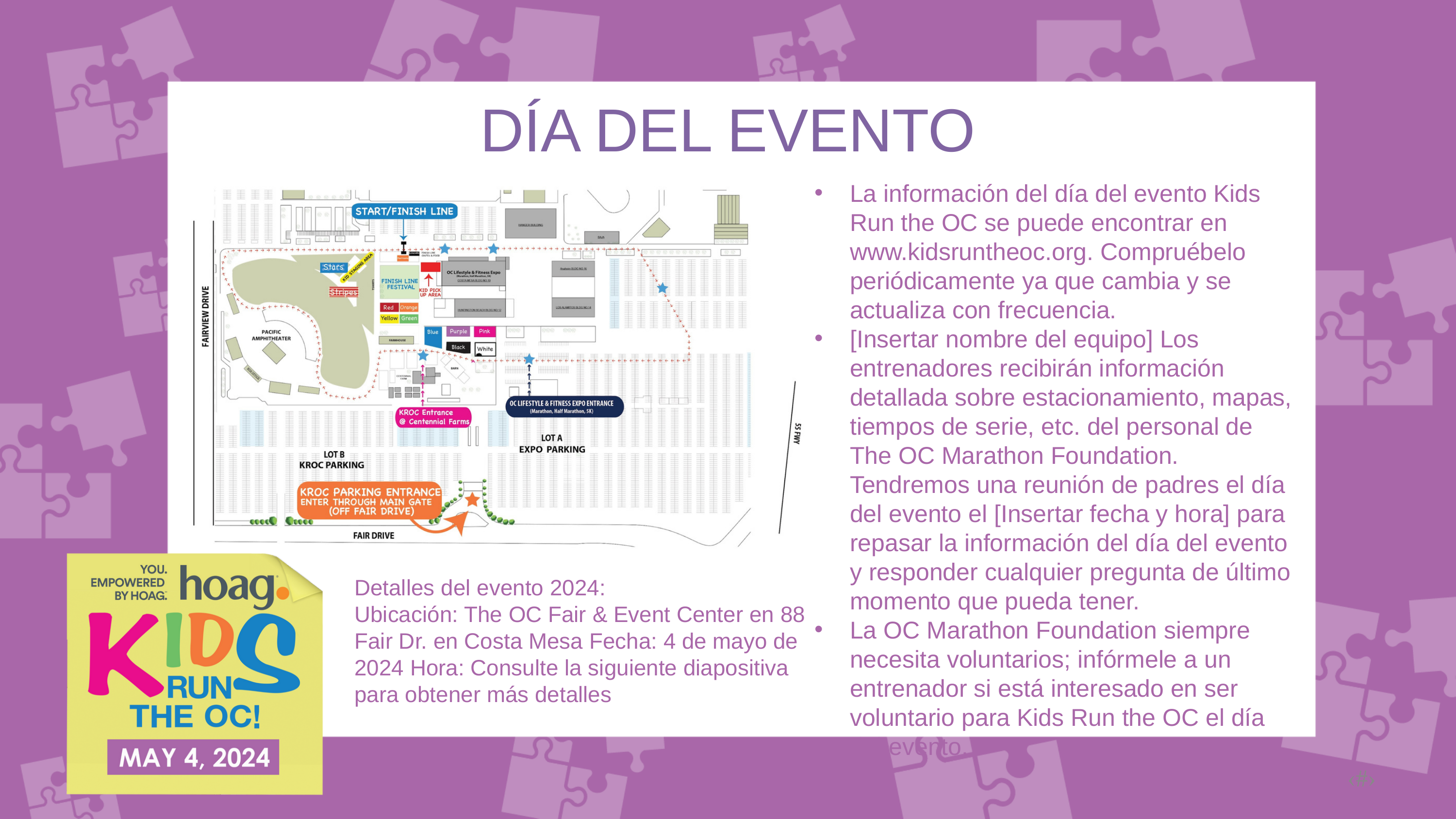

DÍA DEL EVENTO
La información del día del evento Kids Run the OC se puede encontrar en www.kidsruntheoc.org. Compruébelo periódicamente ya que cambia y se actualiza con frecuencia.
[Insertar nombre del equipo] Los entrenadores recibirán información detallada sobre estacionamiento, mapas, tiempos de serie, etc. del personal de The OC Marathon Foundation. Tendremos una reunión de padres el día del evento el [Insertar fecha y hora] para repasar la información del día del evento y responder cualquier pregunta de último momento que pueda tener.
La OC Marathon Foundation siempre necesita voluntarios; infórmele a un entrenador si está interesado en ser voluntario para Kids Run the OC el día del evento.

Detalles del evento 2024:
Ubicación: The OC Fair & Event Center en 88 Fair Dr. en Costa Mesa Fecha: 4 de mayo de 2024 Hora: Consulte la siguiente diapositiva para obtener más detalles
‹#›